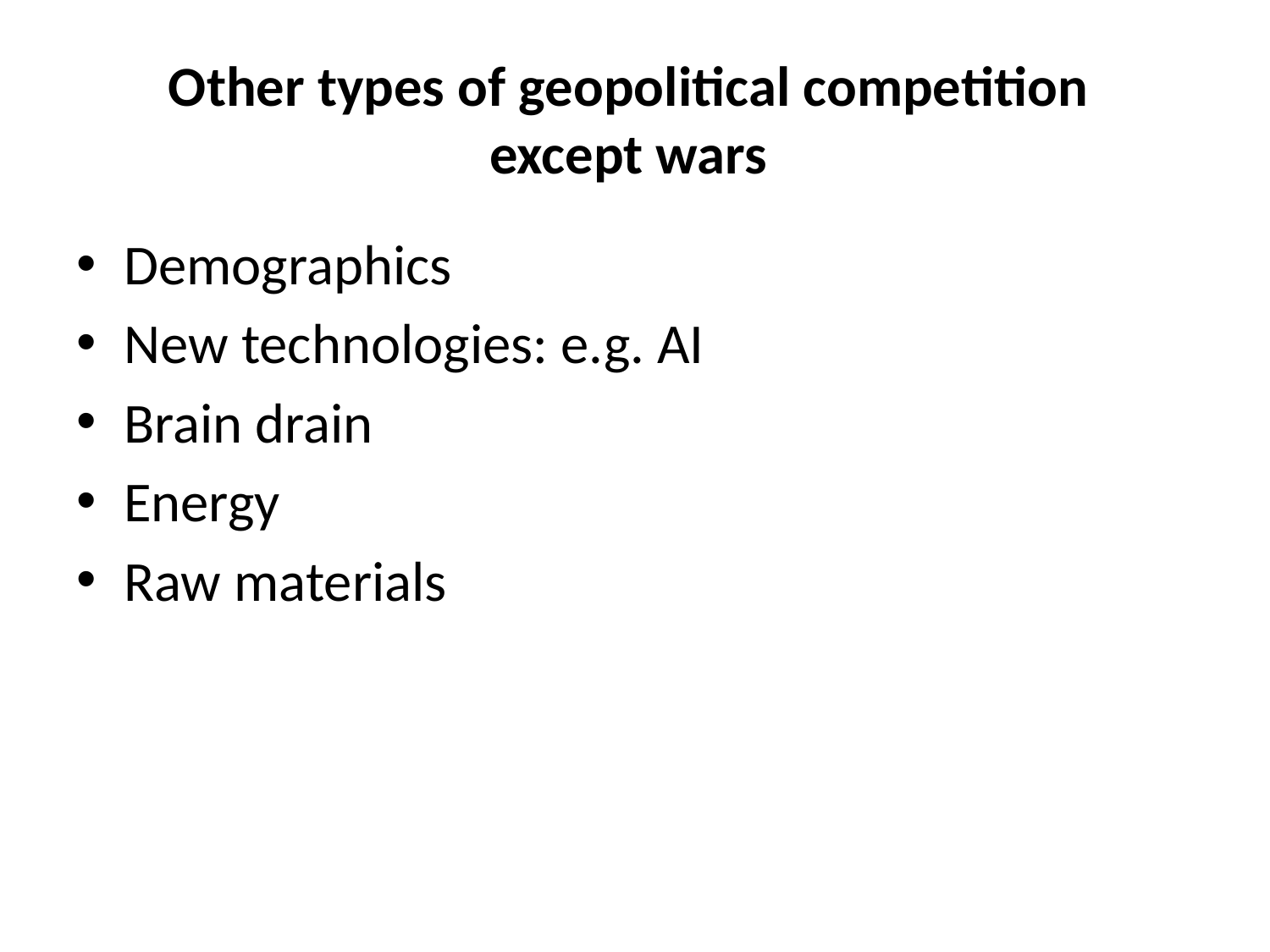

# Other types of geopolitical competition except wars
Demographics
New technologies: e.g. AI
Brain drain
Energy
Raw materials